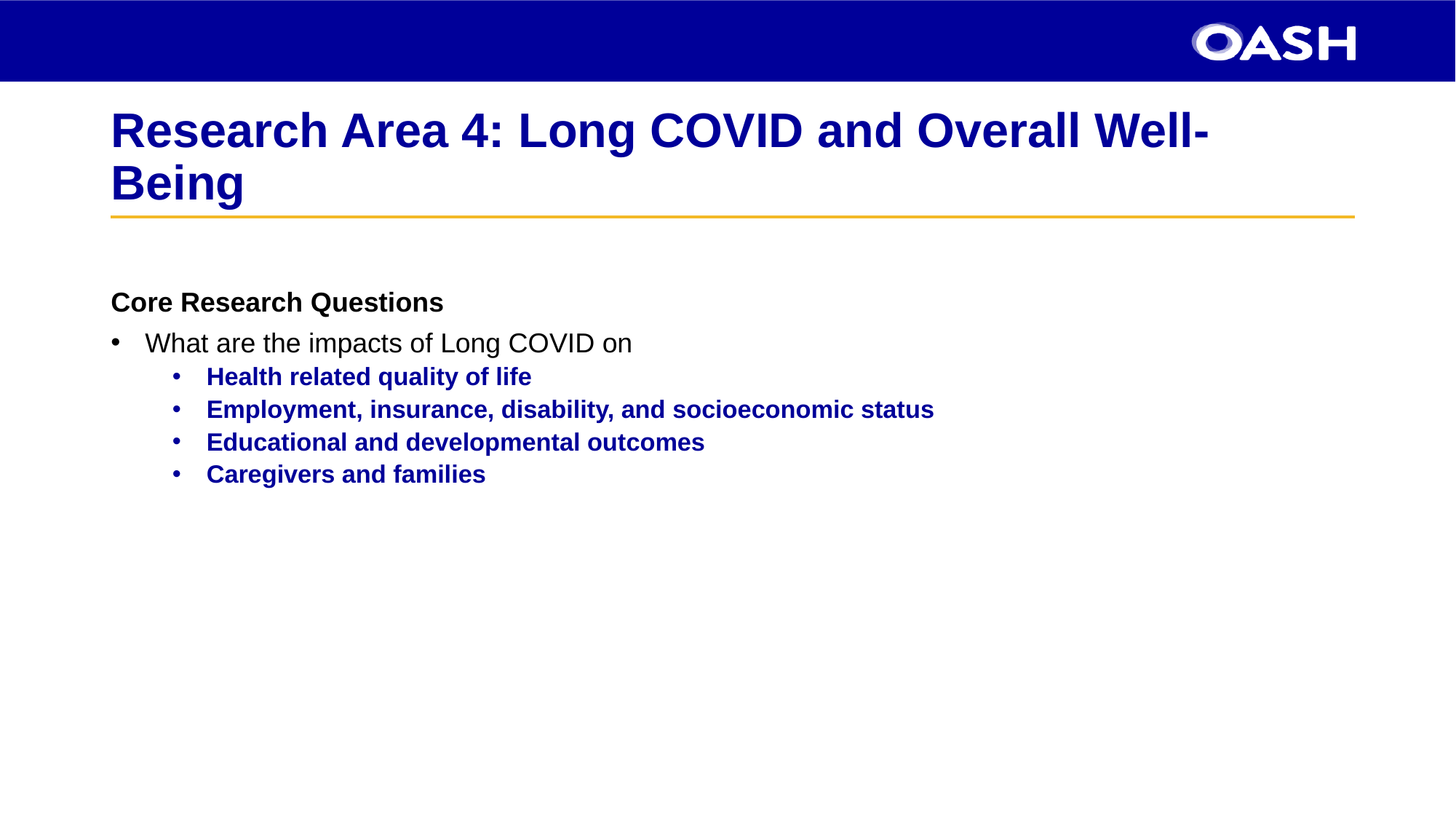

# Research Area 4: Long COVID and Overall Well-Being
Core Research Questions
What are the impacts of Long COVID on
Health related quality of life
Employment, insurance, disability, and socioeconomic status
Educational and developmental outcomes
Caregivers and families